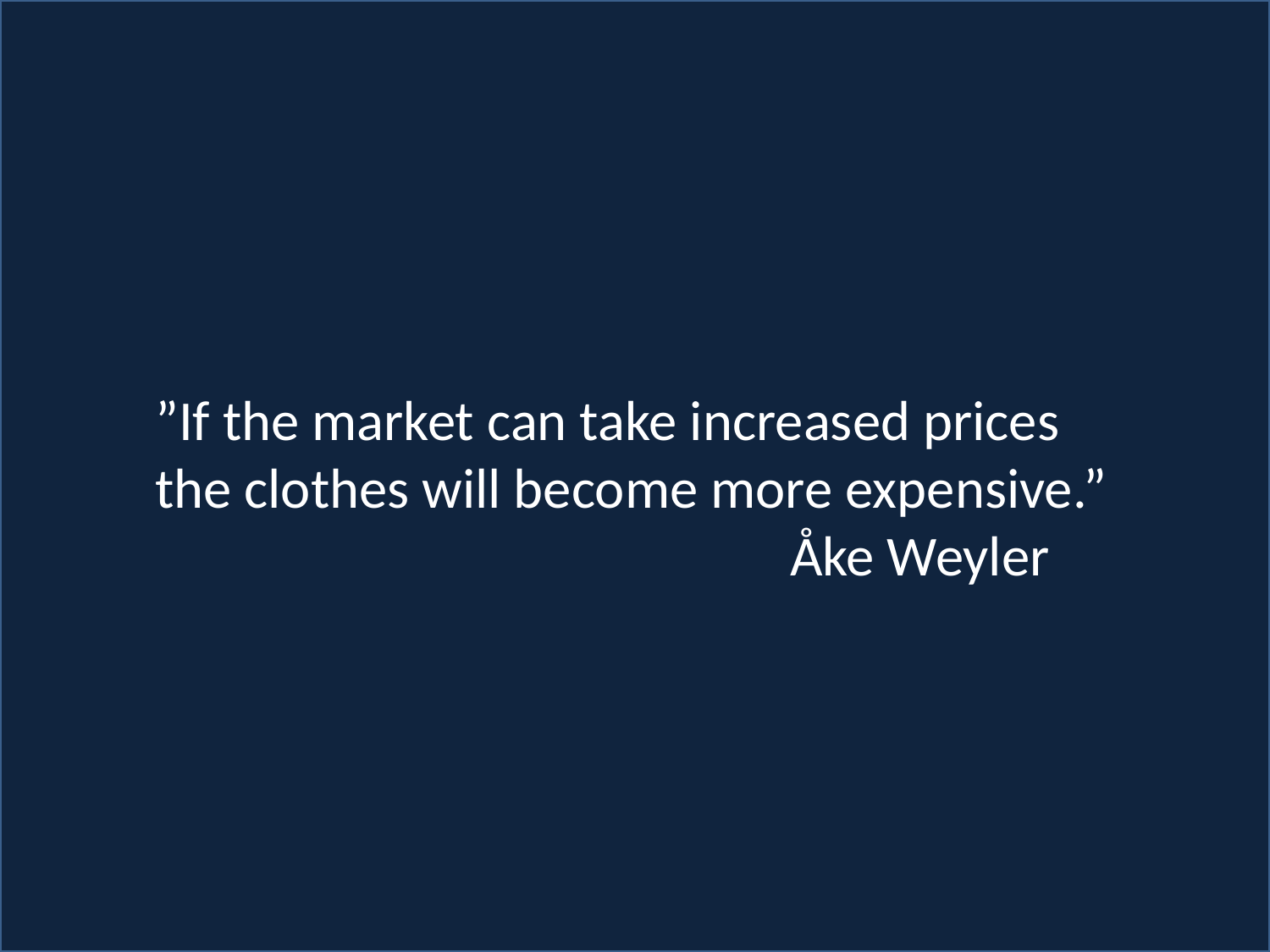

”If the market can take increased prices
the clothes will become more expensive.”
					Åke Weyler